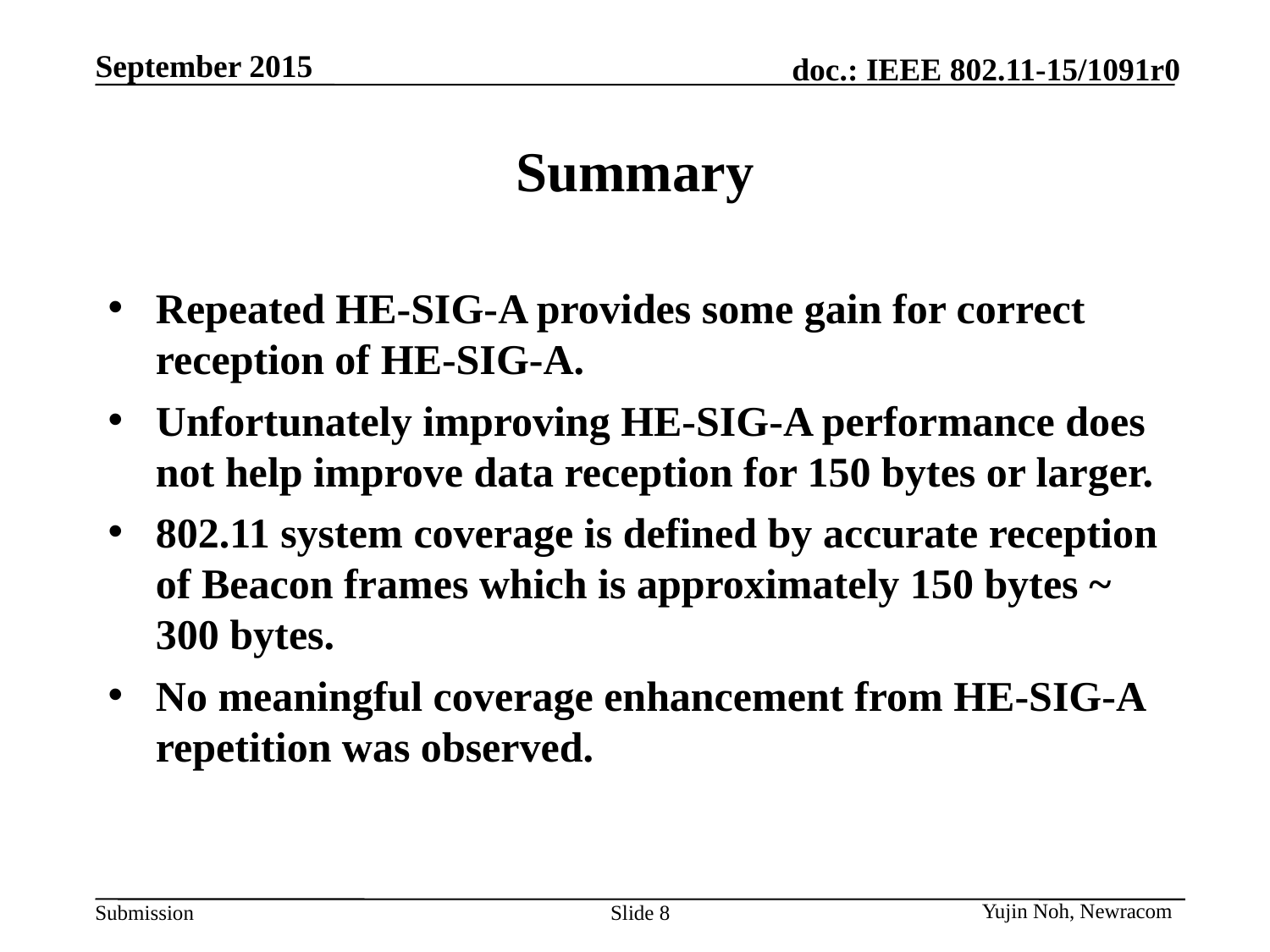

# Summary
Repeated HE-SIG-A provides some gain for correct reception of HE-SIG-A.
Unfortunately improving HE-SIG-A performance does not help improve data reception for 150 bytes or larger.
802.11 system coverage is defined by accurate reception of Beacon frames which is approximately 150 bytes ~ 300 bytes.
No meaningful coverage enhancement from HE-SIG-A repetition was observed.

Yujin Noh, Newracom
Slide 8